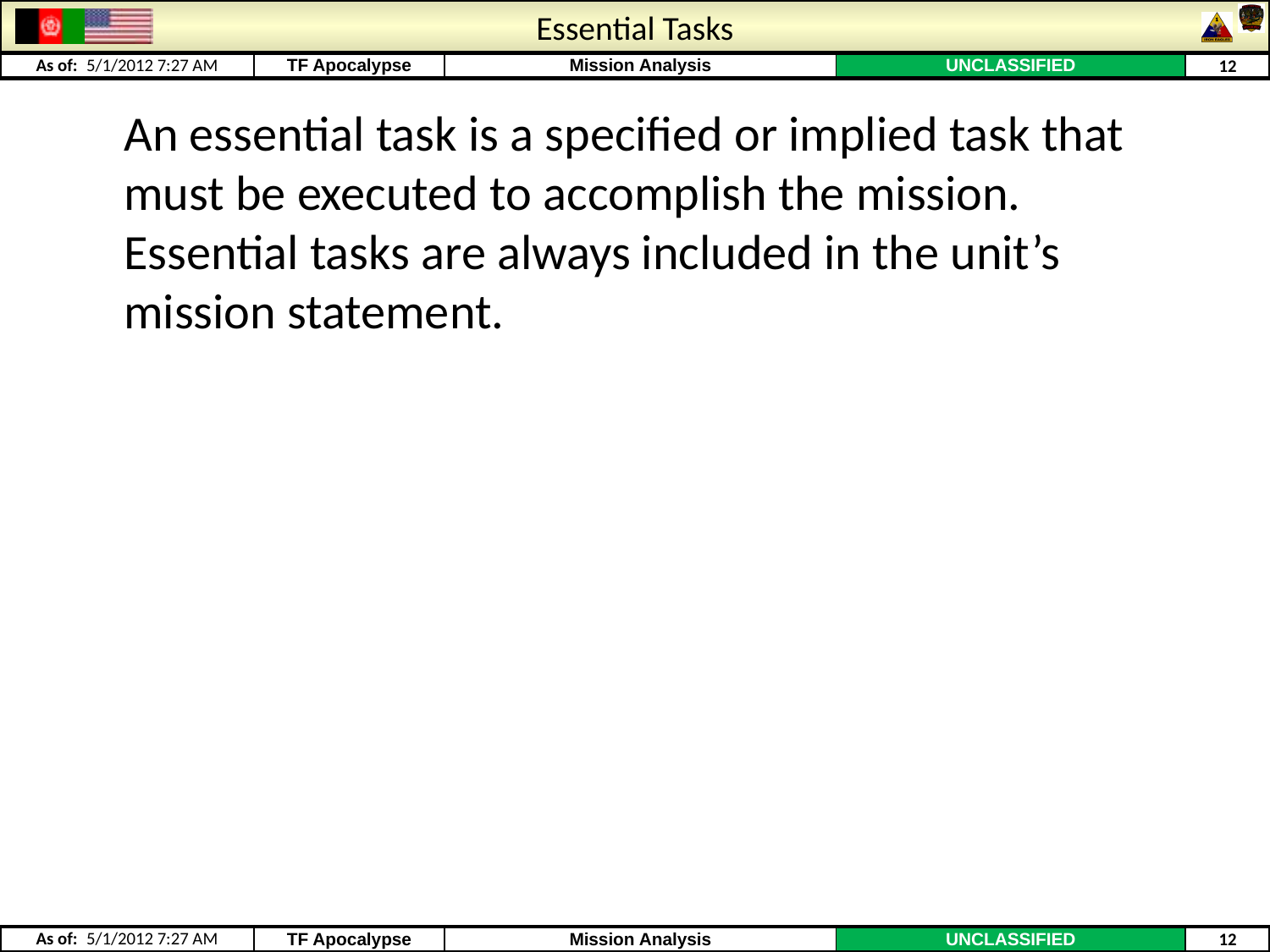

# Essential Tasks
	An essential task is a specified or implied task that must be executed to accomplish the mission. Essential tasks are always included in the unit’s mission statement.